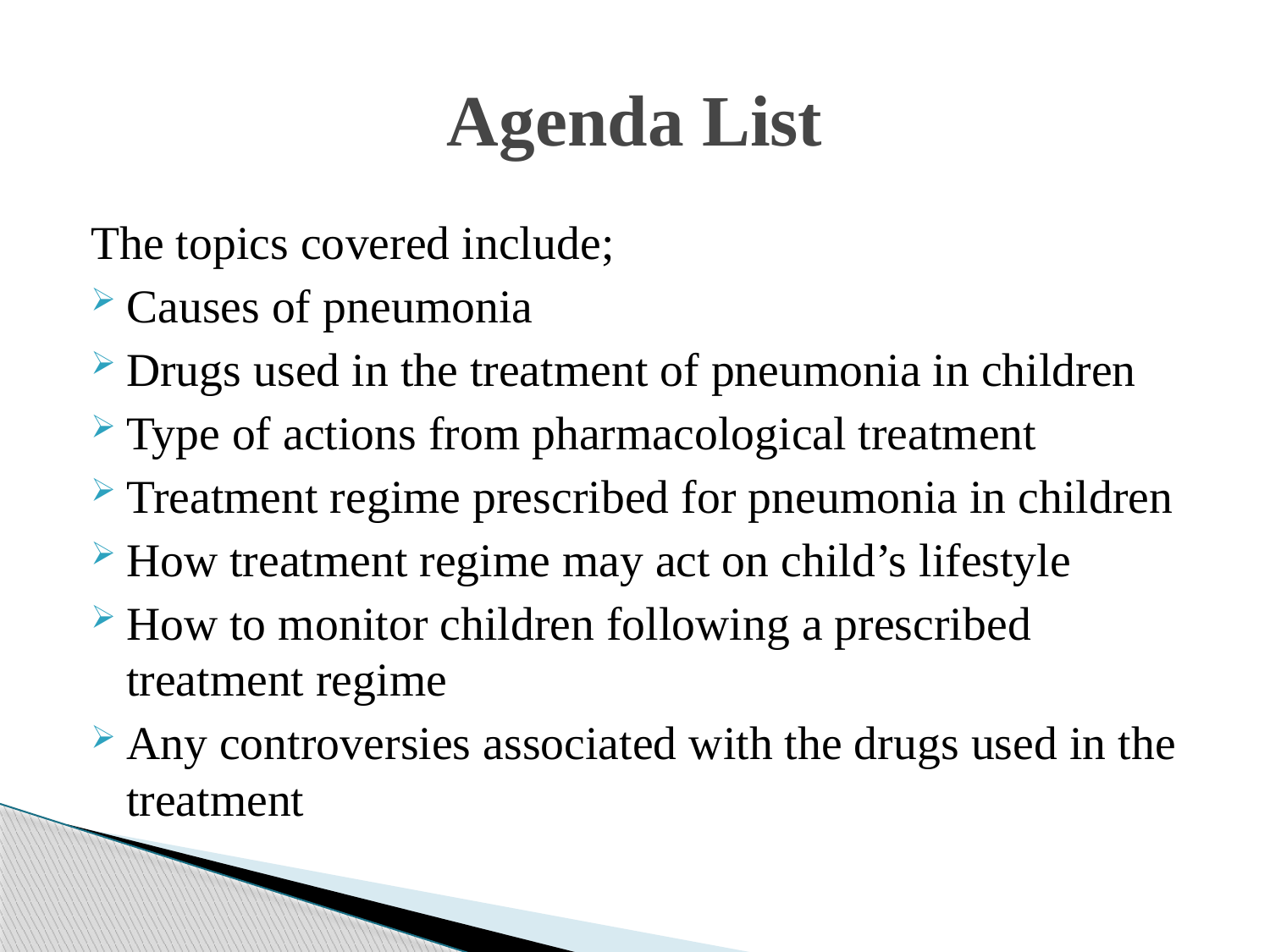

# Agenda List
The topics covered include;
Causes of pneumonia
Drugs used in the treatment of pneumonia in children
Type of actions from pharmacological treatment
Treatment regime prescribed for pneumonia in children
How treatment regime may act on child’s lifestyle
How to monitor children following a prescribed treatment regime
Any controversies associated with the drugs used in the treatment